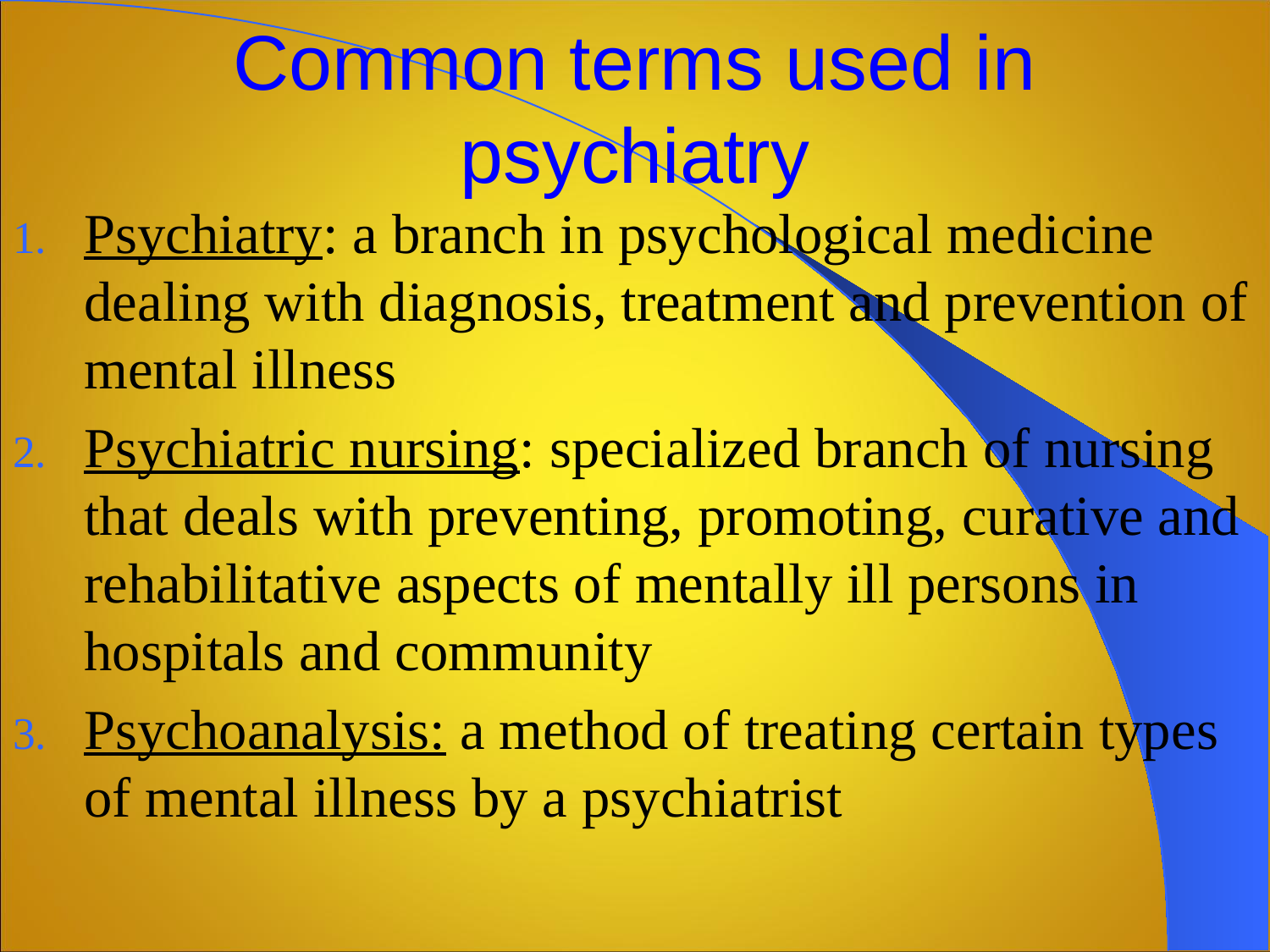

# Common terms used in psychiatry
Psychiatry: a branch in psychological medicine dealing with diagnosis, treatment and prevention of mental illness
Psychiatric nursing: specialized branch of nursing that deals with preventing, promoting, curative and rehabilitative aspects of mentally ill persons in hospitals and community
Psychoanalysis: a method of treating certain types of mental illness by a psychiatrist